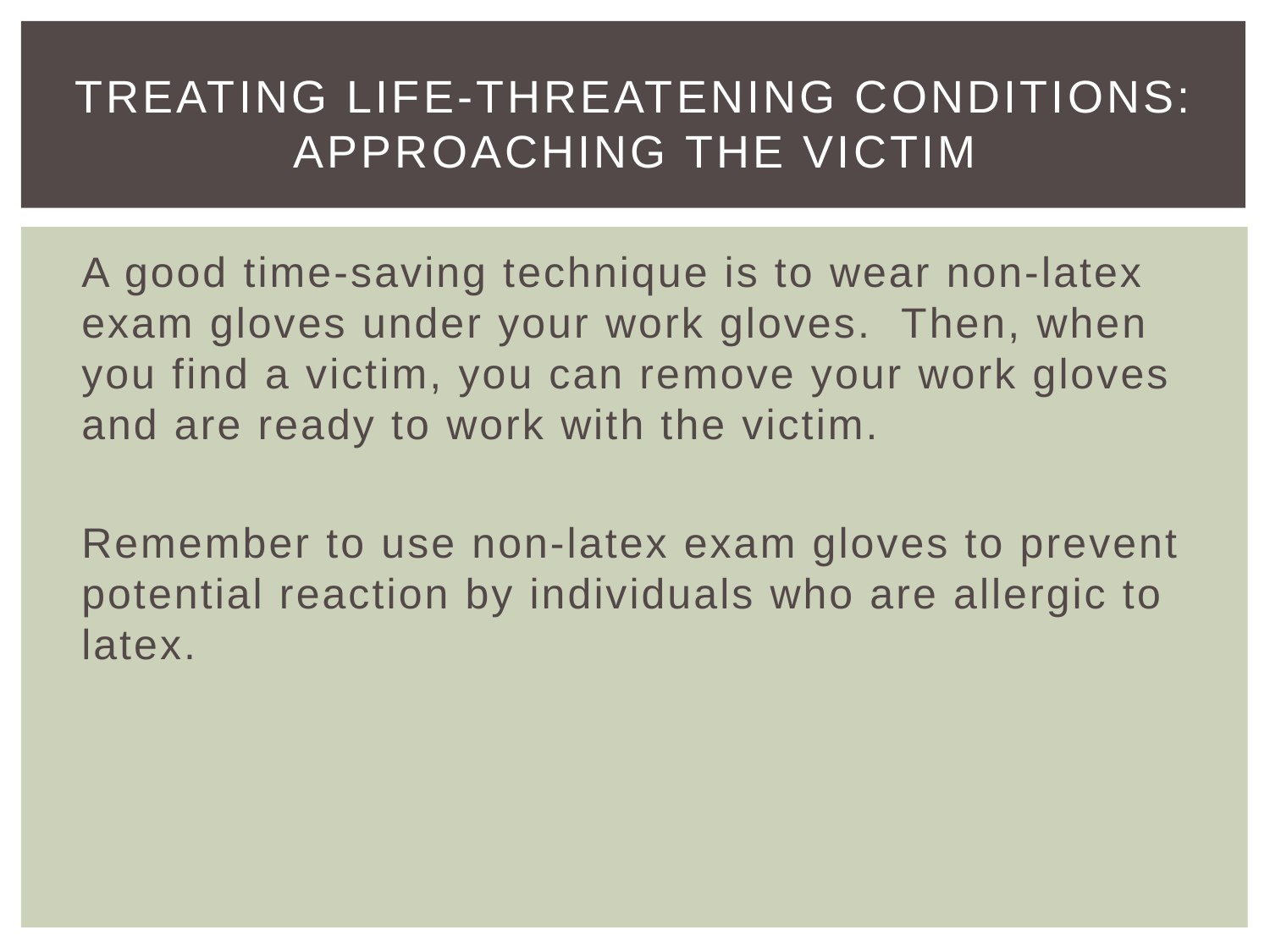

# Treating Life-Threatening Conditions: Approaching the Victim
A good time-saving technique is to wear non-latex exam gloves under your work gloves.  Then, when you find a victim, you can remove your work gloves and are ready to work with the victim.

Remember to use non-latex exam gloves to prevent potential reaction by individuals who are allergic to latex.